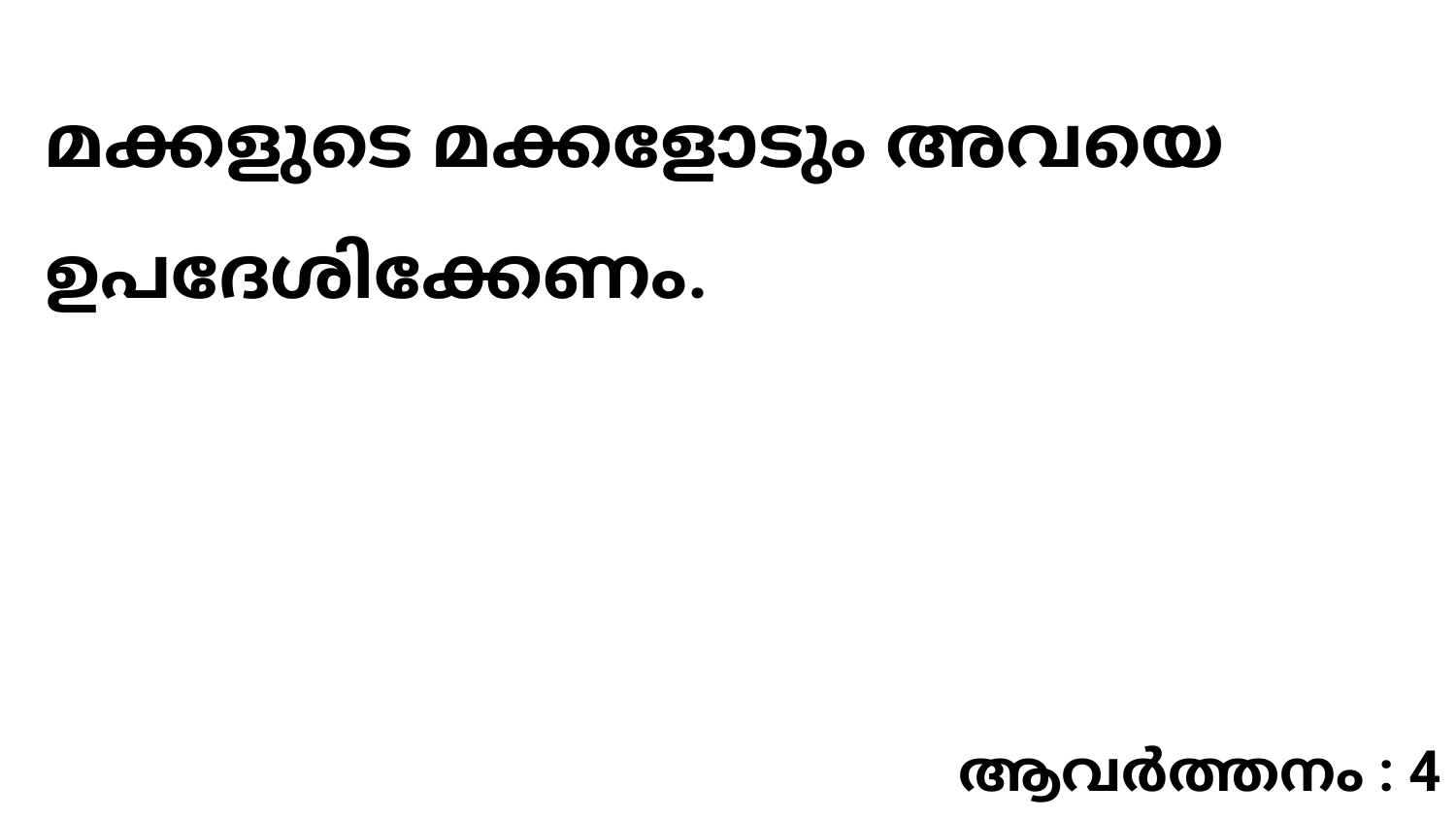

മക്കളുടെ മക്കളോടും അവയെ ഉപദേശിക്കേണം.
ആവർത്തനം : 4